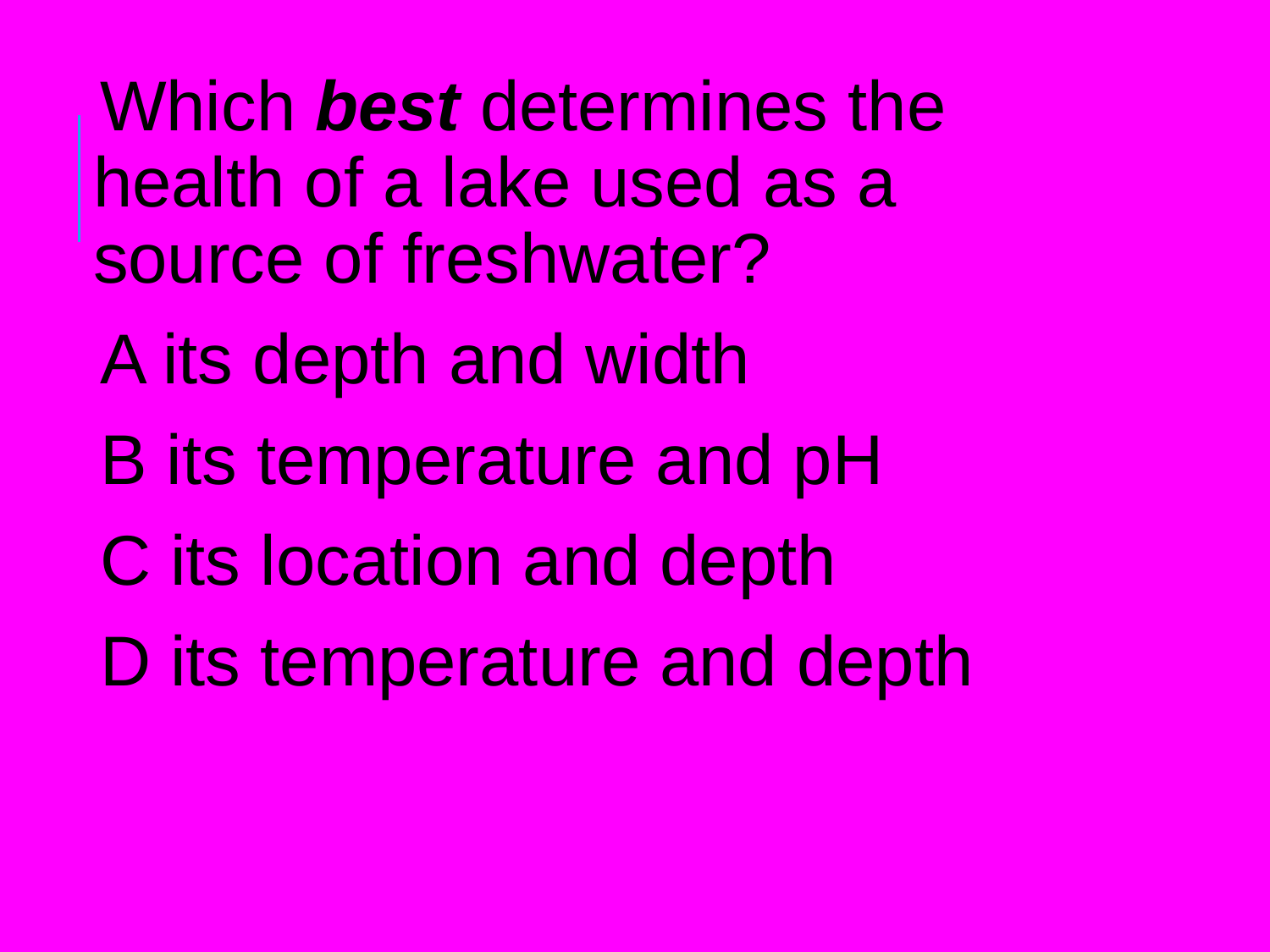

Which best determines the health of a lake used as a source of freshwater?
A its depth and width
B its temperature and pH
C its location and depth
D its temperature and depth
#